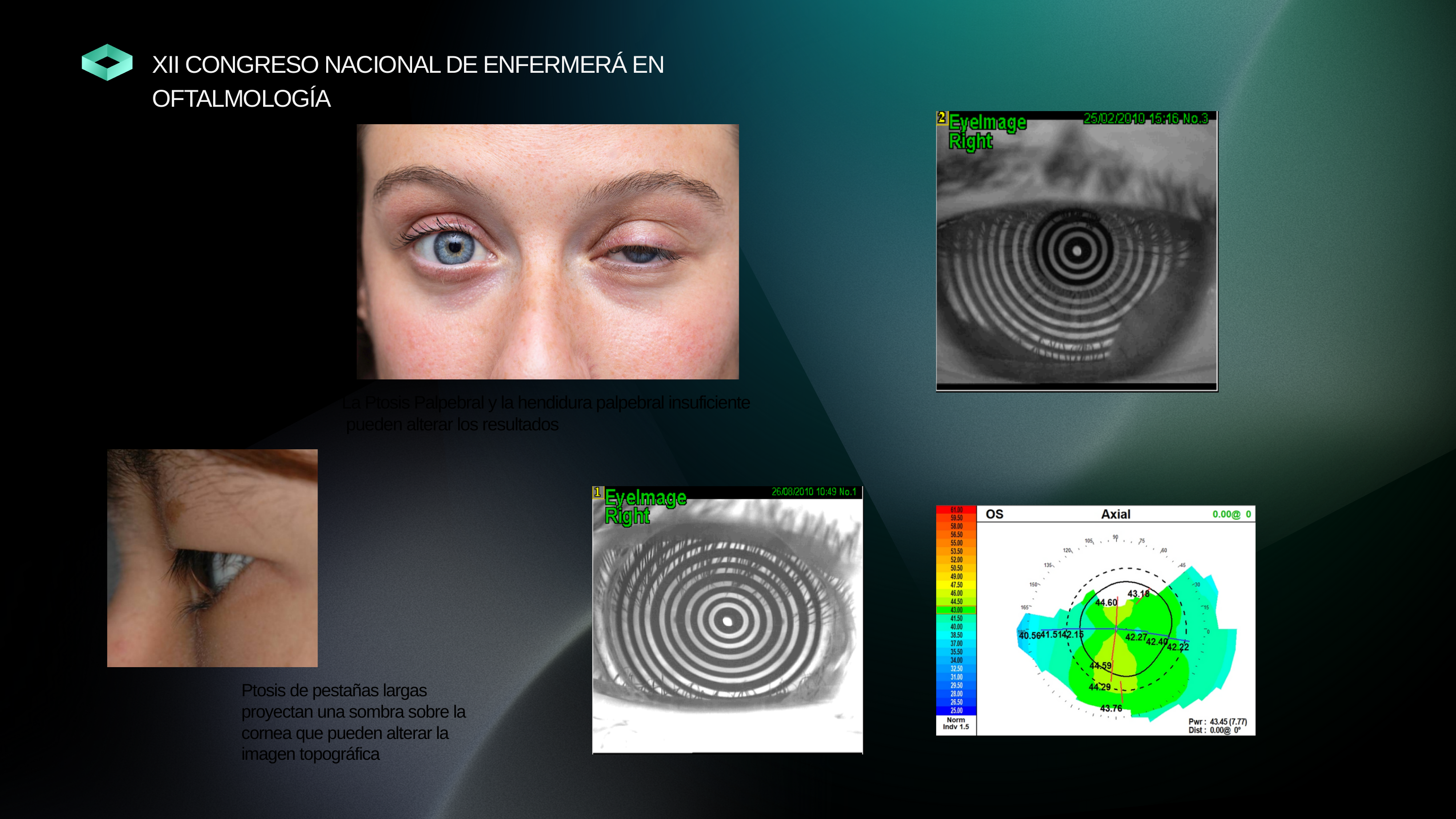

XII CONGRESO NACIONAL DE ENFERMERÁ EN OFTALMOLOGÍA

La Ptosis Palpebral y la hendidura palpebral insuficiente  pueden alterar los resultados

Ptosis de pestañas largas proyectan una sombra sobre la cornea que pueden alterar la imagen topográfica